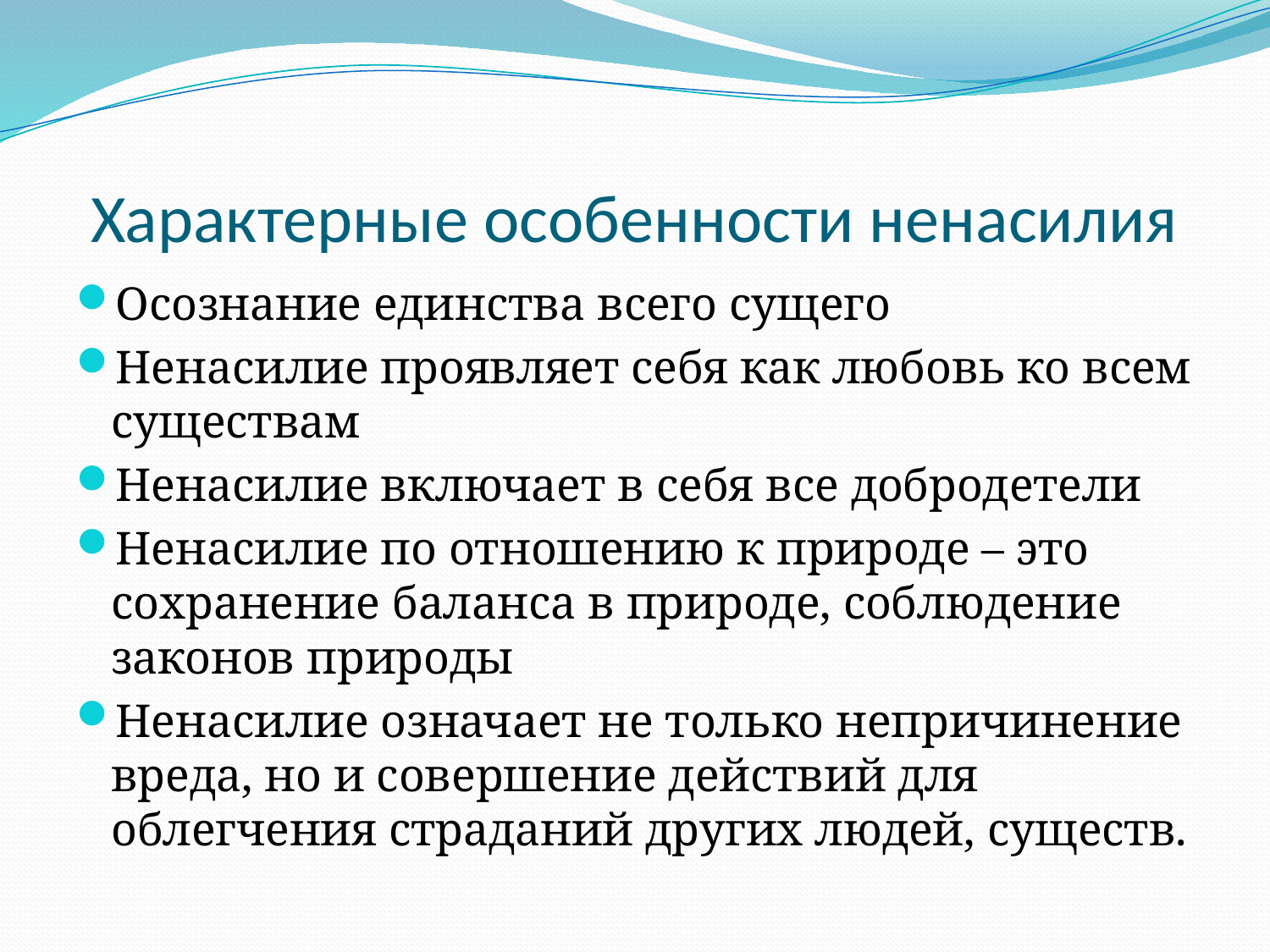

# Характерные особенности ненасилия
Осознание единства всего сущего
Ненасилие проявляет себя как любовь ко всем существам
Ненасилие включает в себя все добродетели
Ненасилие по отношению к природе – это сохранение баланса в природе, соблюдение законов природы
Ненасилие означает не только непричинение вреда, но и совершение действий для облегчения страданий других людей, существ.